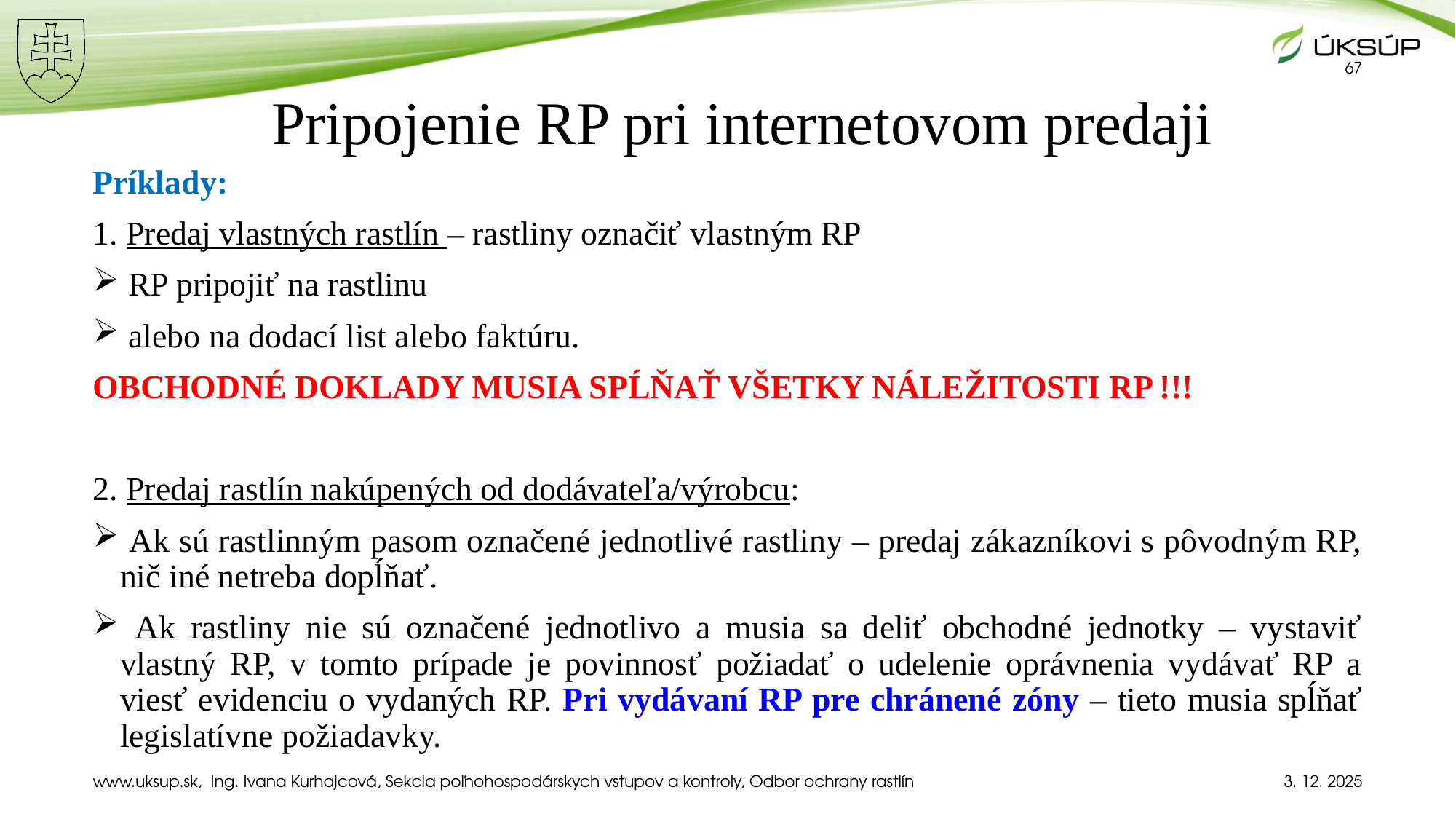

67
# Pripojenie RP pri internetovom predaji
Príklady:
1. Predaj vlastných rastlín – rastliny označiť vlastným RP
 RP pripojiť na rastlinu
 alebo na dodací list alebo faktúru.
OBCHODNÉ DOKLADY MUSIA SPĹŇAŤ VŠETKY NÁLEŽITOSTI RP !!!

2. Predaj rastlín nakúpených od dodávateľa/výrobcu:
 Ak sú rastlinným pasom označené jednotlivé rastliny – predaj zákazníkovi s pôvodným RP, nič iné netreba dopĺňať.
 Ak rastliny nie sú označené jednotlivo a musia sa deliť obchodné jednotky – vystaviť vlastný RP, v tomto prípade je povinnosť požiadať o udelenie oprávnenia vydávať RP a viesť evidenciu o vydaných RP. Pri vydávaní RP pre chránené zóny – tieto musia spĺňať legislatívne požiadavky.
www.uksup.sk,  Ing. Ivana Kurhajcová, Sekcia poľnohospodárskych vstupov a kontroly, Odbor ochrany rastlín
3. 12. 2025